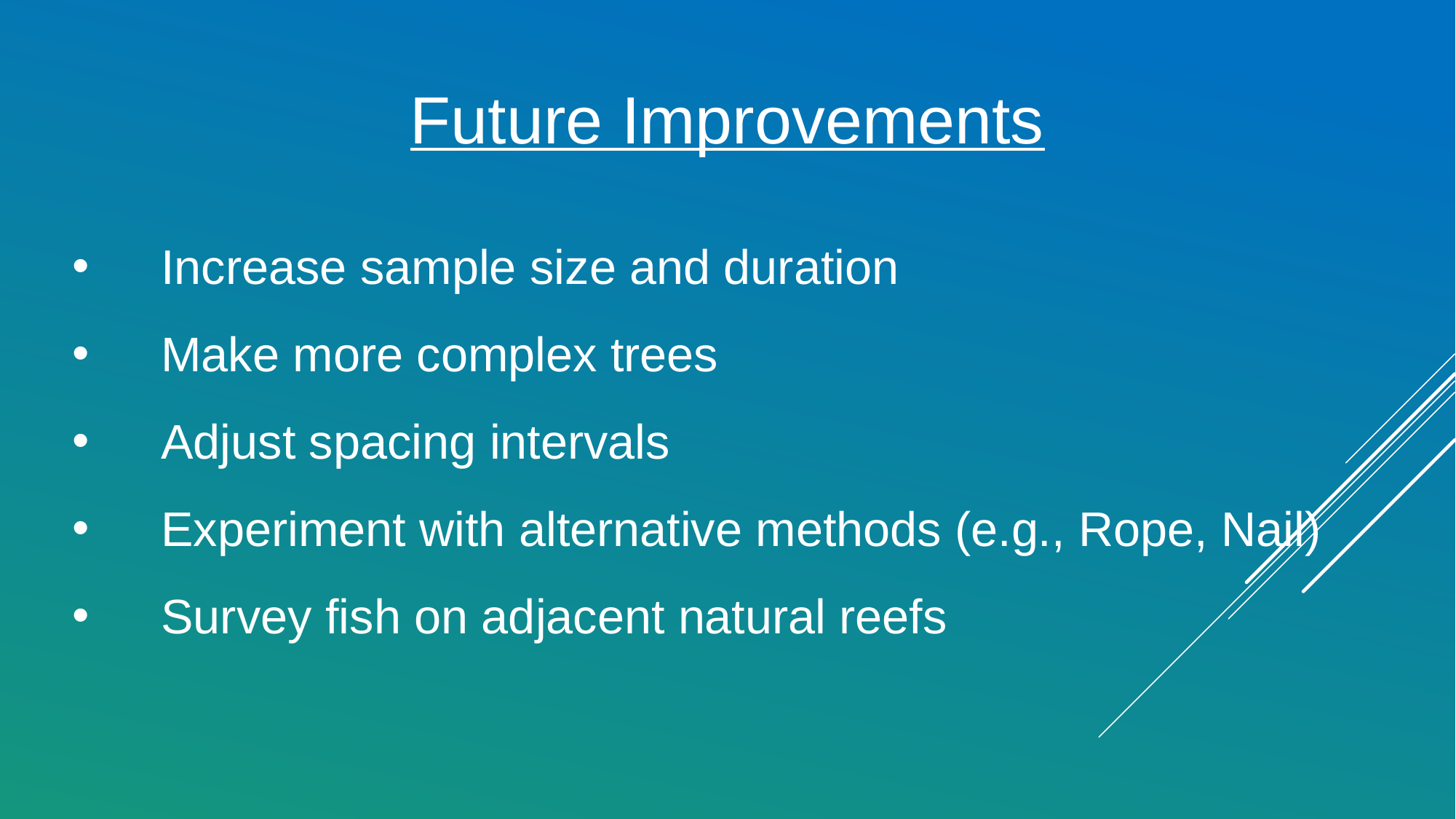

Future Improvements
Increase sample size and duration
Make more complex trees
Adjust spacing intervals
Experiment with alternative methods (e.g., Rope, Nail)
Survey fish on adjacent natural reefs